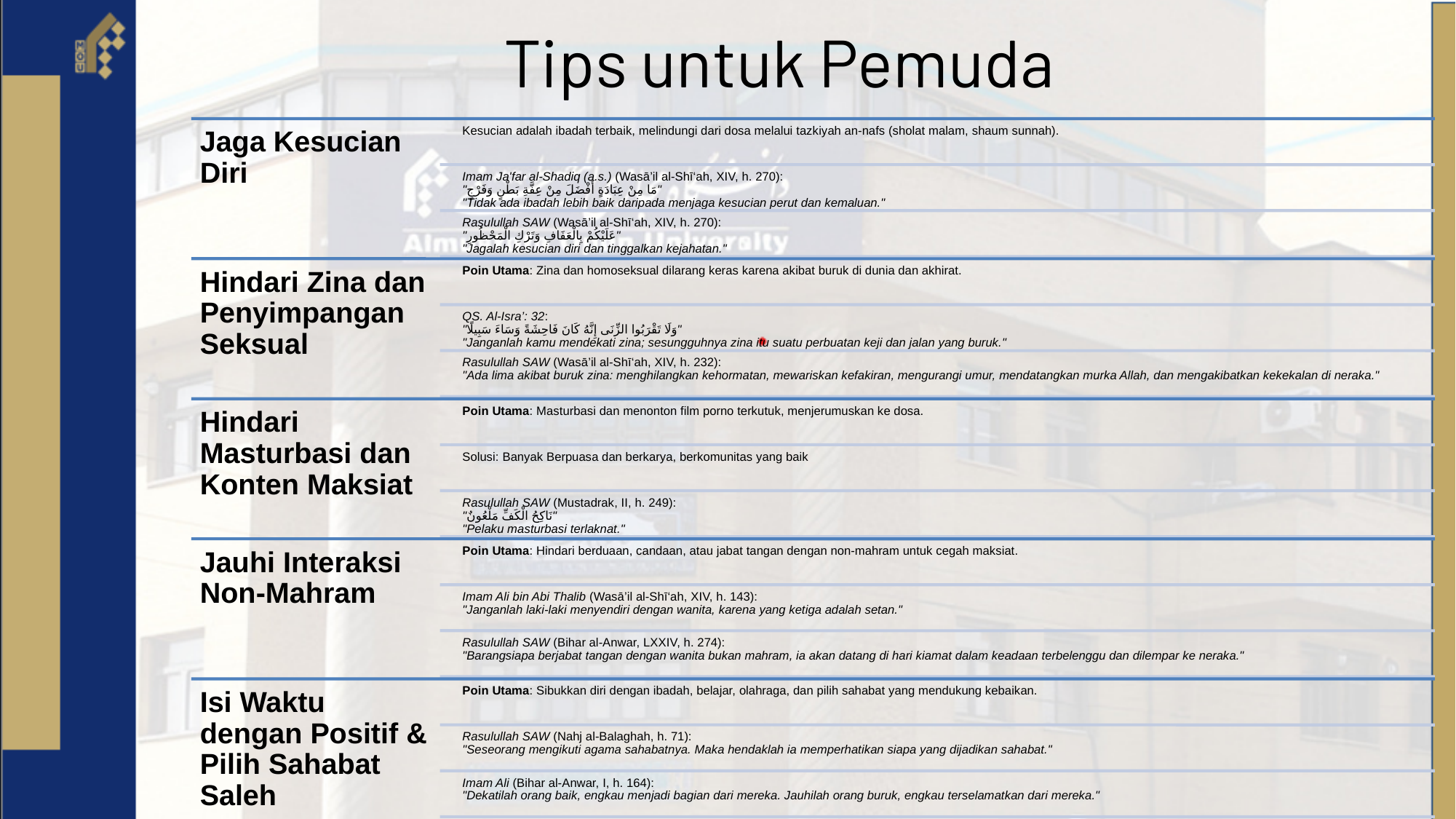

# Tips untuk Pemuda
Jaga Kesucian Diri
Kesucian adalah ibadah terbaik, melindungi dari dosa melalui tazkiyah an-nafs (sholat malam, shaum sunnah).
Imam Ja'far al-Shadiq (a.s.) (Wasā’il al-Shī‘ah, XIV, h. 270):
"مَا مِنْ عِبَادَةٍ أَفْضَلَ مِنْ عِفَّةِ بَطْنٍ وَفَرْجٍ"
"Tidak ada ibadah lebih baik daripada menjaga kesucian perut dan kemaluan."
Rasulullah SAW (Wasā’il al-Shī‘ah, XIV, h. 270):
"عَلَيْكُمْ بِالْعَفَافِ وَتَرْكِ الْمَحْظُورِ"
"Jagalah kesucian diri dan tinggalkan kejahatan."
Hindari Zina dan Penyimpangan Seksual
Poin Utama: Zina dan homoseksual dilarang keras karena akibat buruk di dunia dan akhirat.
QS. Al-Isra’: 32:
"وَلَا تَقْرَبُوا الزِّنَى إِنَّهُ كَانَ فَاحِشَةً وَسَاءَ سَبِيلًا"
"Janganlah kamu mendekati zina; sesungguhnya zina itu suatu perbuatan keji dan jalan yang buruk."
Rasulullah SAW (Wasā’il al-Shī‘ah, XIV, h. 232):
"Ada lima akibat buruk zina: menghilangkan kehormatan, mewariskan kefakiran, mengurangi umur, mendatangkan murka Allah, dan mengakibatkan kekekalan di neraka."
Hindari Masturbasi dan Konten Maksiat
Poin Utama: Masturbasi dan menonton film porno terkutuk, menjerumuskan ke dosa.
Solusi: Banyak Berpuasa dan berkarya, berkomunitas yang baik
Rasulullah SAW (Mustadrak, II, h. 249):
"نَاكِحُ الْكَفِّ مَلْعُونٌ"
"Pelaku masturbasi terlaknat."
Jauhi Interaksi Non-Mahram
Poin Utama: Hindari berduaan, candaan, atau jabat tangan dengan non-mahram untuk cegah maksiat.
Imam Ali bin Abi Thalib (Wasā’il al-Shī‘ah, XIV, h. 143):
"Janganlah laki-laki menyendiri dengan wanita, karena yang ketiga adalah setan."
Rasulullah SAW (Bihar al-Anwar, LXXIV, h. 274):
"Barangsiapa berjabat tangan dengan wanita bukan mahram, ia akan datang di hari kiamat dalam keadaan terbelenggu dan dilempar ke neraka."
Isi Waktu dengan Positif & Pilih Sahabat Saleh
Poin Utama: Sibukkan diri dengan ibadah, belajar, olahraga, dan pilih sahabat yang mendukung kebaikan.
Rasulullah SAW (Nahj al-Balaghah, h. 71):
"Seseorang mengikuti agama sahabatnya. Maka hendaklah ia memperhatikan siapa yang dijadikan sahabat."
Imam Ali (Bihar al-Anwar, I, h. 164):
"Dekatilah orang baik, engkau menjadi bagian dari mereka. Jauhilah orang buruk, engkau terselamatkan dari mereka."